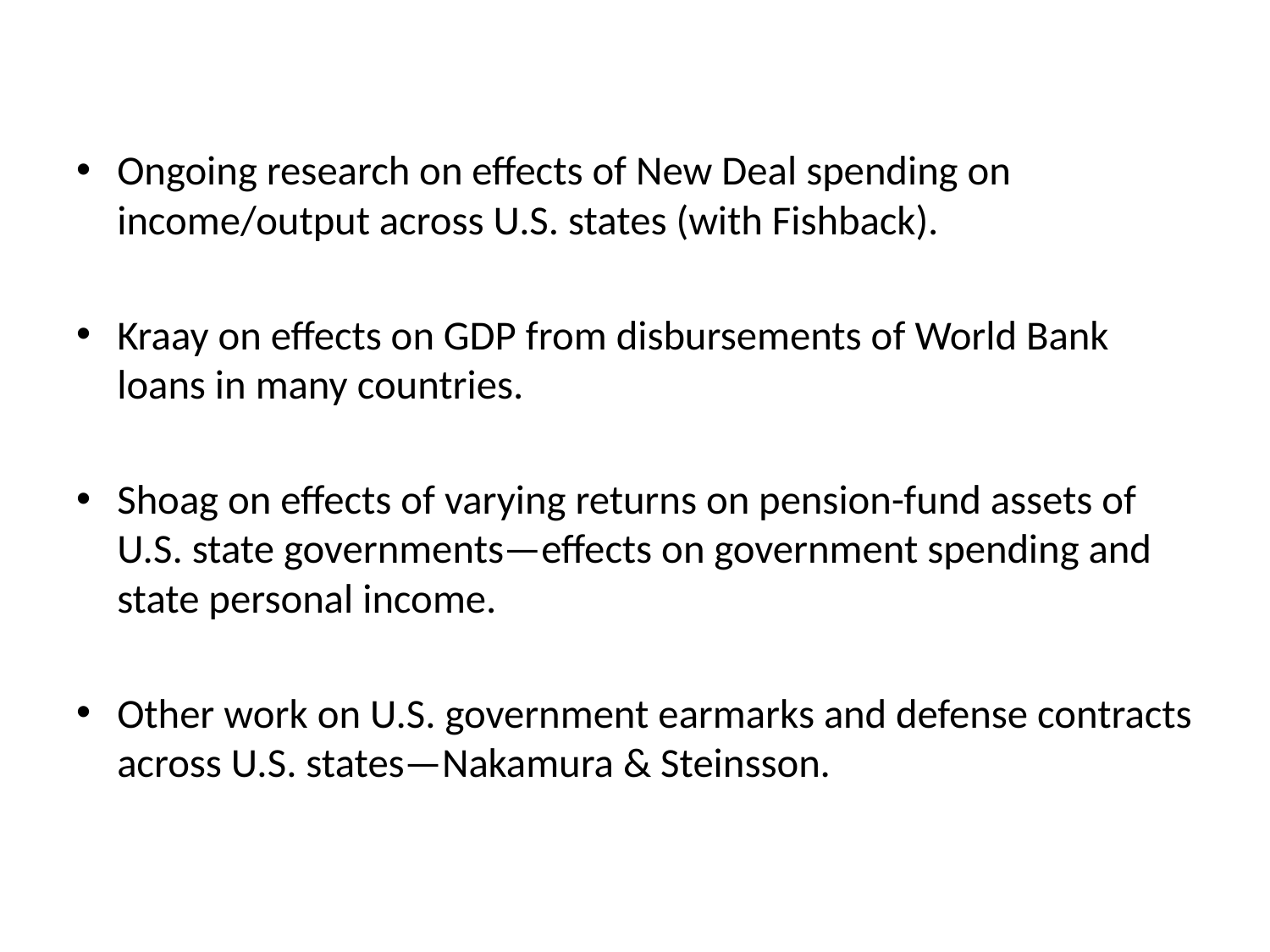

Ongoing research on effects of New Deal spending on income/output across U.S. states (with Fishback).

Kraay on effects on GDP from disbursements of World Bank loans in many countries.

Shoag on effects of varying returns on pension-fund assets of U.S. state governments—effects on government spending and state personal income.

Other work on U.S. government earmarks and defense contracts across U.S. states—Nakamura & Steinsson.